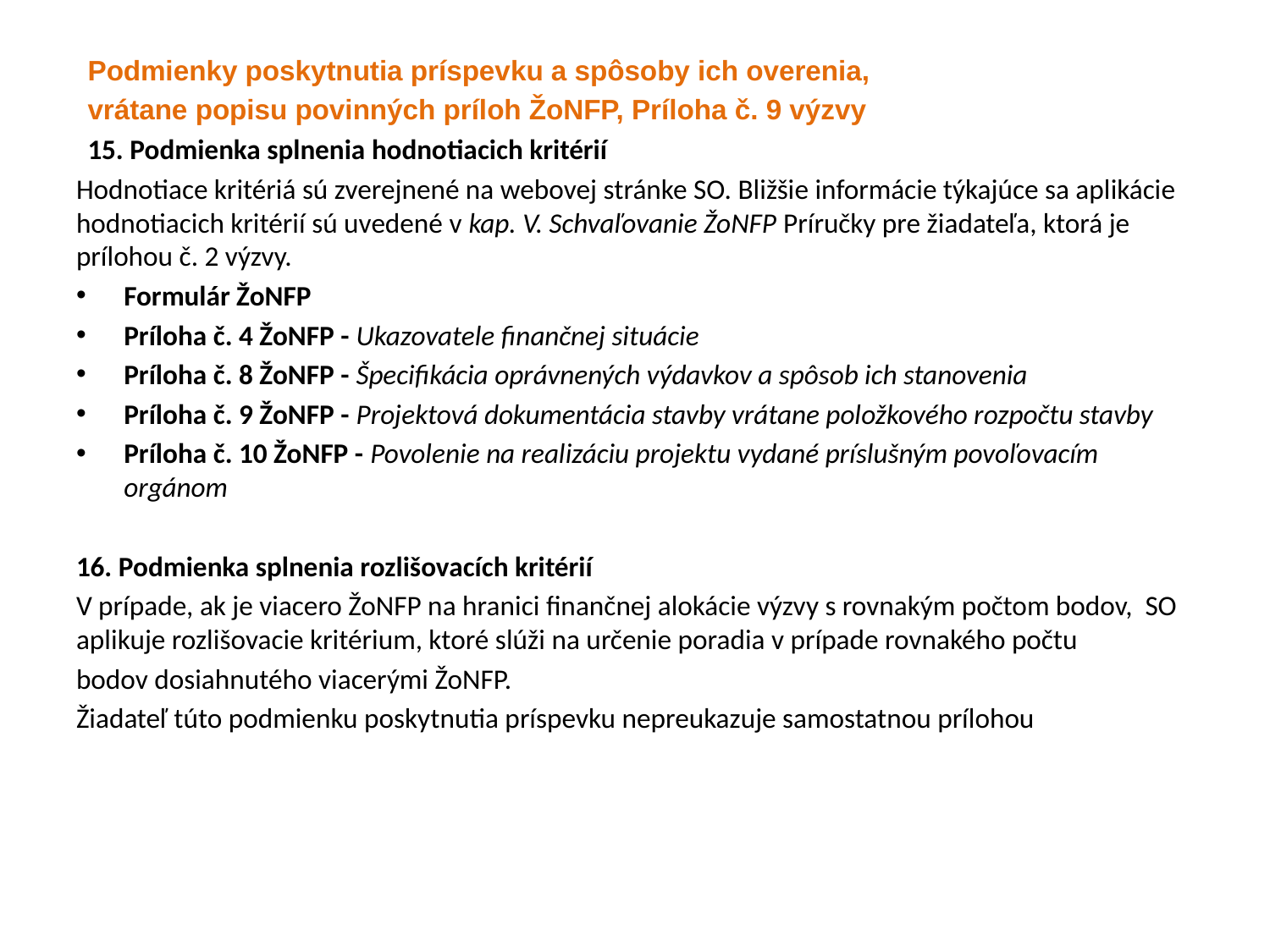

Podmienky poskytnutia príspevku a spôsoby ich overenia,
vrátane popisu povinných príloh ŽoNFP, Príloha č. 9 výzvy
15. Podmienka splnenia hodnotiacich kritérií
Hodnotiace kritériá sú zverejnené na webovej stránke SO. Bližšie informácie týkajúce sa aplikácie hodnotiacich kritérií sú uvedené v kap. V. Schvaľovanie ŽoNFP Príručky pre žiadateľa, ktorá je prílohou č. 2 výzvy.
Formulár ŽoNFP
Príloha č. 4 ŽoNFP - Ukazovatele finančnej situácie
Príloha č. 8 ŽoNFP - Špecifikácia oprávnených výdavkov a spôsob ich stanovenia
Príloha č. 9 ŽoNFP - Projektová dokumentácia stavby vrátane položkového rozpočtu stavby
Príloha č. 10 ŽoNFP - Povolenie na realizáciu projektu vydané príslušným povoľovacím orgánom

16. Podmienka splnenia rozlišovacích kritérií
V prípade, ak je viacero ŽoNFP na hranici finančnej alokácie výzvy s rovnakým počtom bodov,  SO aplikuje rozlišovacie kritérium, ktoré slúži na určenie poradia v prípade rovnakého počtu
bodov dosiahnutého viacerými ŽoNFP.
Žiadateľ túto podmienku poskytnutia príspevku nepreukazuje samostatnou prílohou